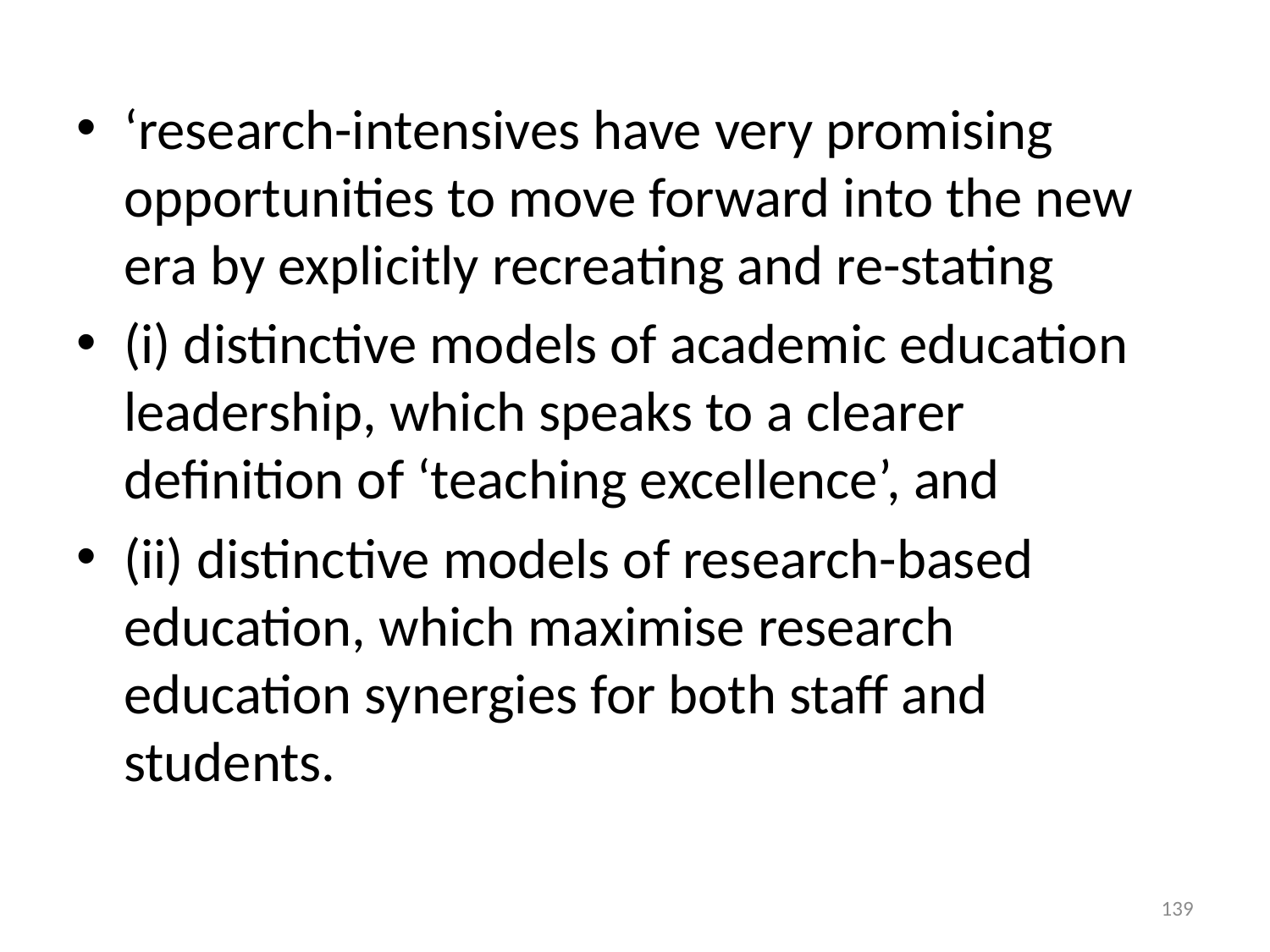

#
‘research-intensives have very promising opportunities to move forward into the new era by explicitly recreating and re-stating
(i) distinctive models of academic education leadership, which speaks to a clearer definition of ‘teaching excellence’, and
(ii) distinctive models of research-based education, which maximise research education synergies for both staff and students.

139